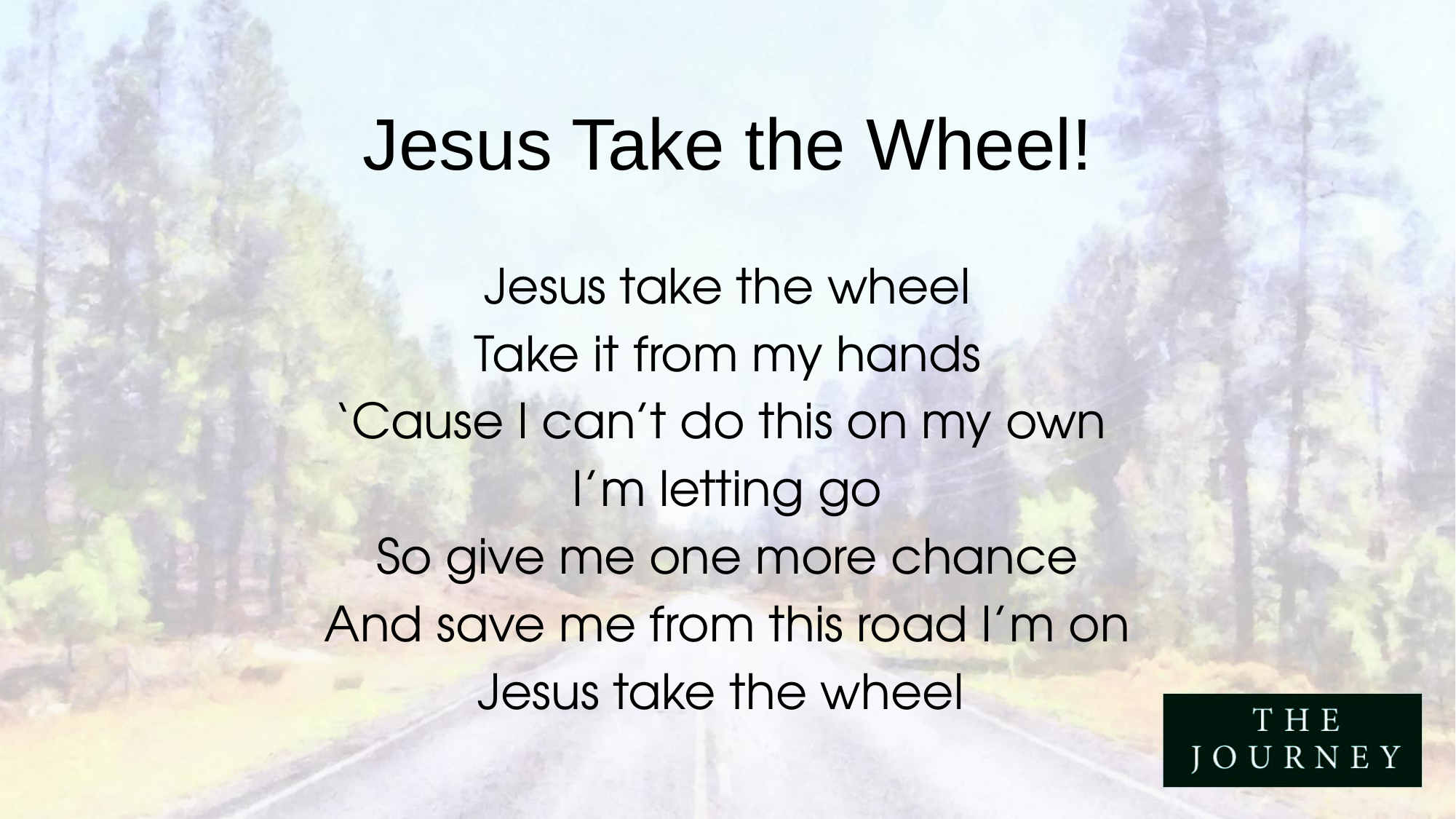

# Jesus Take the Wheel!
Jesus take the wheel
Take it from my hands
‘Cause I can’t do this on my own
I’m letting go
So give me one more chance
And save me from this road I’m on
Jesus take the wheel